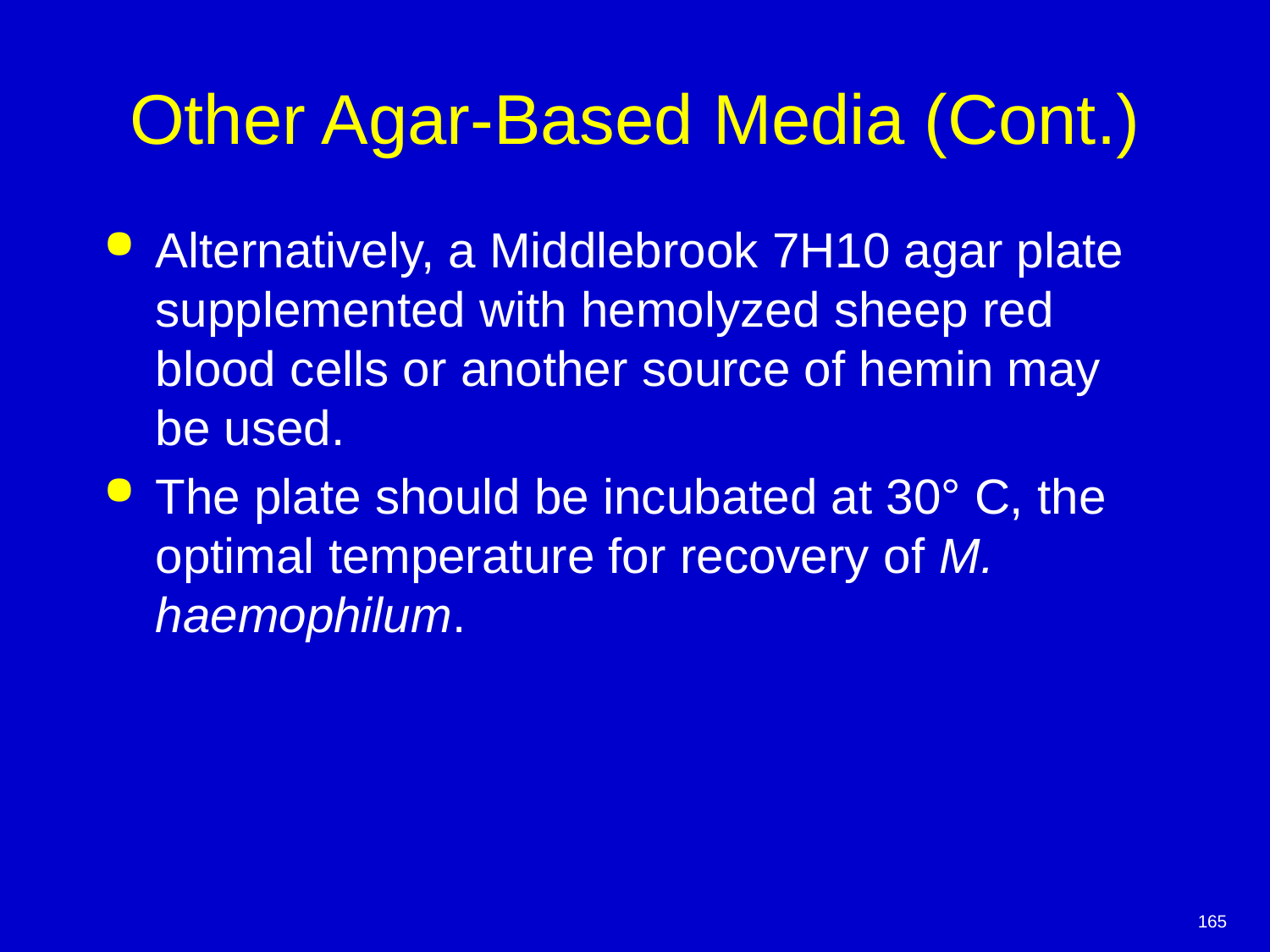

# Other Agar-Based Media (Cont.)
Alternatively, a Middlebrook 7H10 agar plate supplemented with hemolyzed sheep red blood cells or another source of hemin may be used.
The plate should be incubated at 30° C, the optimal temperature for recovery of M. haemophilum.